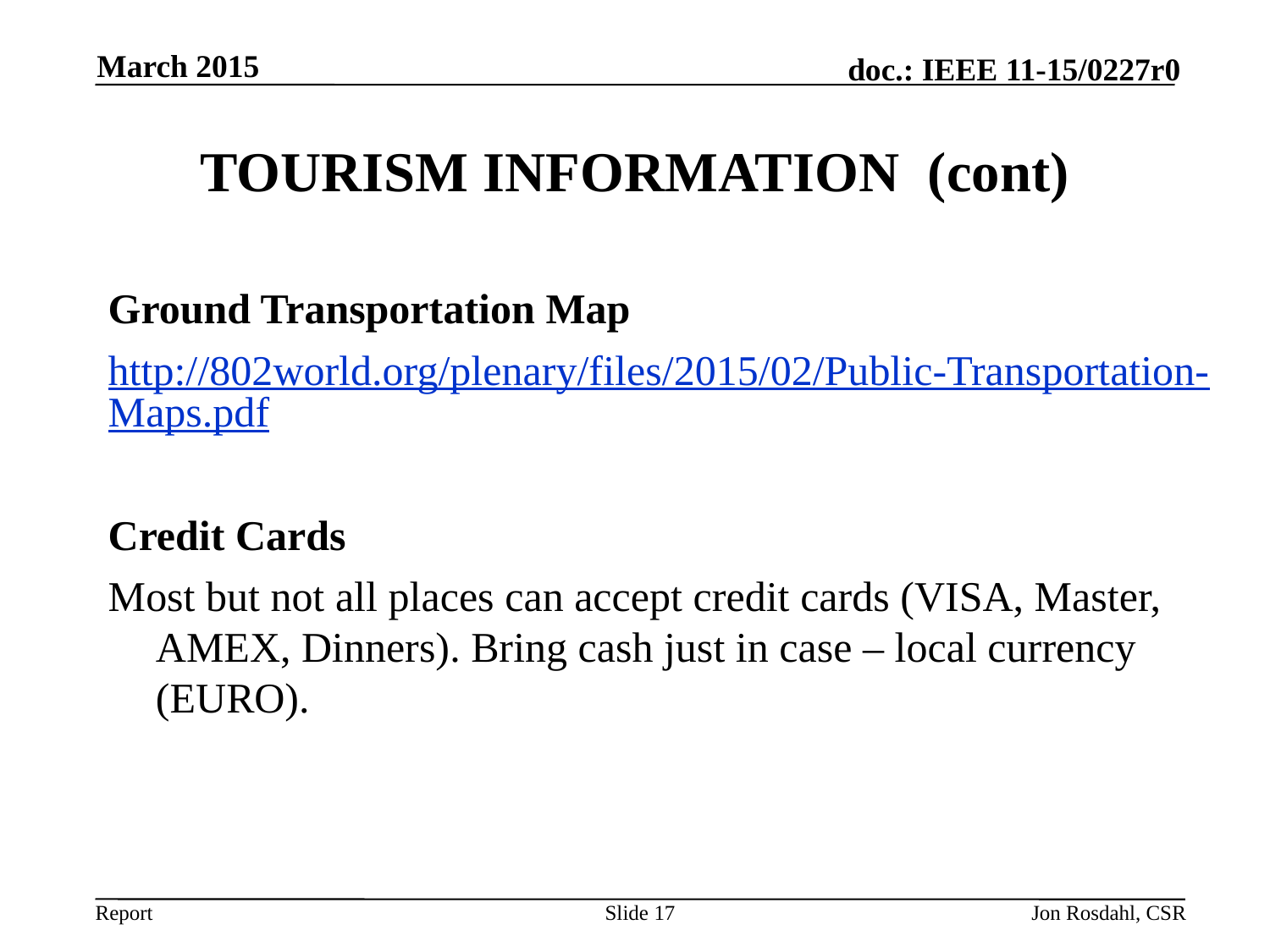

March 2015
# TOURISM INFORMATION  (cont)
Ground Transportation Map
http://802world.org/plenary/files/2015/02/Public-Transportation-Maps.pdf

Credit Cards
Most but not all places can accept credit cards (VISA, Master, AMEX, Dinners). Bring cash just in case – local currency (EURO).
Slide 17
Jon Rosdahl, CSR